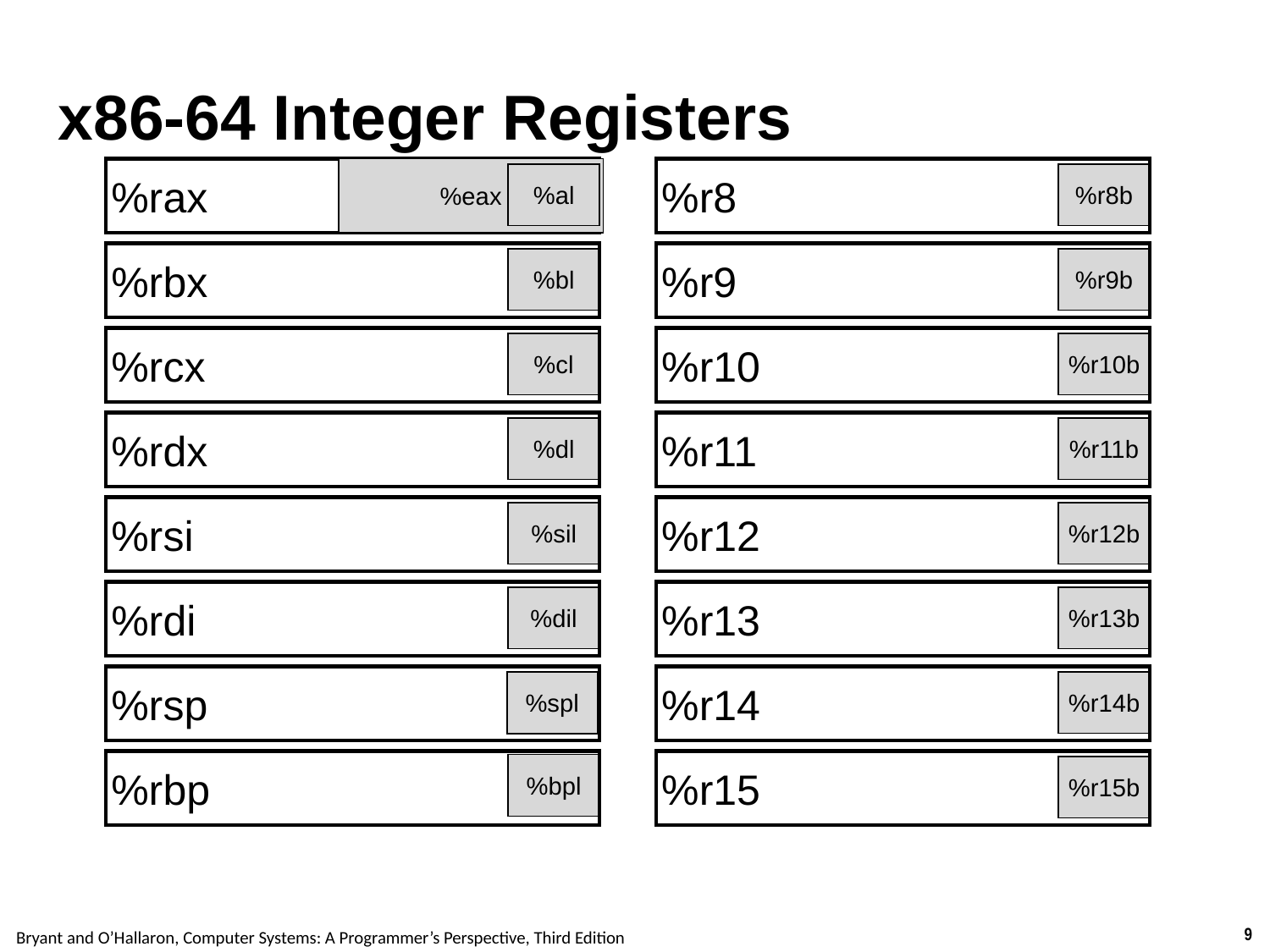

# x86-64 Integer Registers
%rax
%eax
%r8
%r8b
%bl
%r9b
%cl
%r10b
%dl
%r11b
%sil
%r12b
%dil
%r13b
%spl
%r14b
%bpl
%r15b
%al
%rbx
%r9
%rcx
%r10
%rdx
%r11
%rsi
%r12
%rdi
%r13
%rsp
%r14
%rbp
%r15